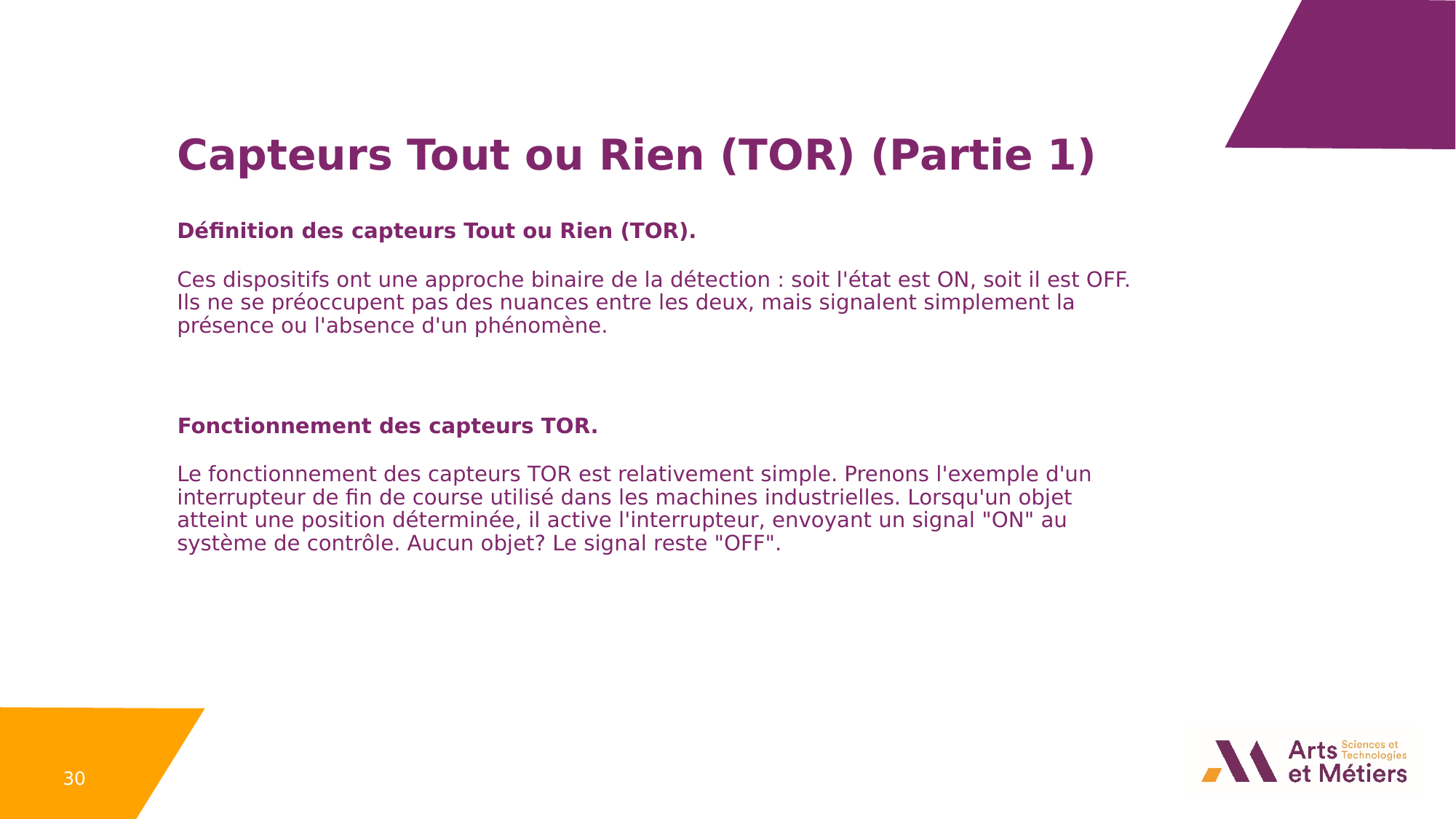

Capteurs Tout ou Rien (TOR) (Partie 1)
Définition des capteurs Tout ou Rien (TOR).
Ces dispositifs ont une approche binaire de la détection : soit l'état est ON, soit il est OFF. Ils ne se préoccupent pas des nuances entre les deux, mais signalent simplement la présence ou l'absence d'un phénomène.
Fonctionnement des capteurs TOR.
Le fonctionnement des capteurs TOR est relativement simple. Prenons l'exemple d'un interrupteur de fin de course utilisé dans les machines industrielles. Lorsqu'un objet atteint une position déterminée, il active l'interrupteur, envoyant un signal "ON" au système de contrôle. Aucun objet? Le signal reste "OFF".
30